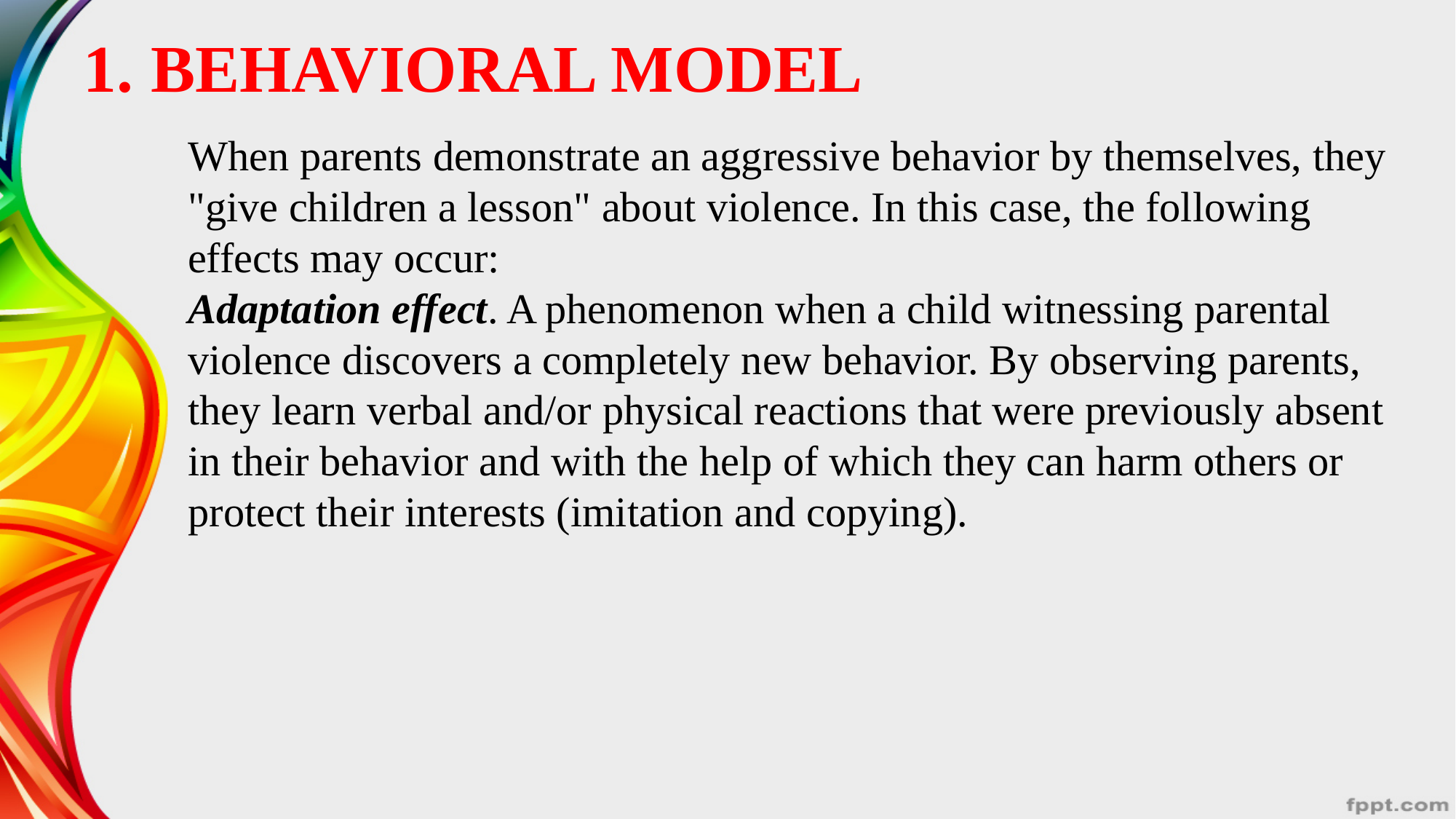

# 1. BEHAVIORAL MODEL
When parents demonstrate an aggressive behavior by themselves, they "give children a lesson" about violence. In this case, the following effects may occur:
Adaptation effect. A phenomenon when a child witnessing parental violence discovers a completely new behavior. By observing parents, they learn verbal and/or physical reactions that were previously absent in their behavior and with the help of which they can harm others or protect their interests (imitation and copying).